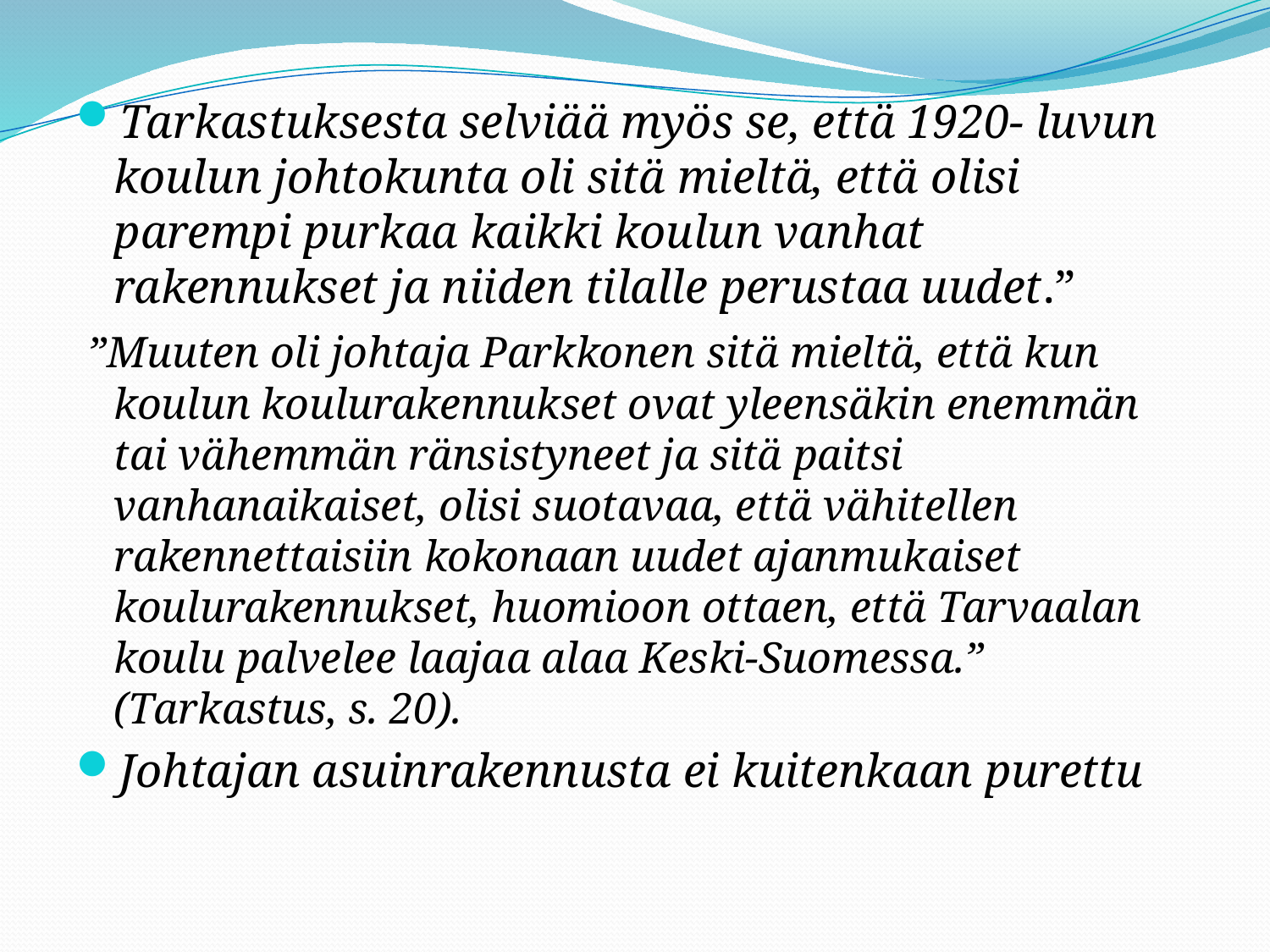

Tarkastuksesta selviää myös se, että 1920- luvun koulun johtokunta oli sitä mieltä, että olisi parempi purkaa kaikki koulun vanhat rakennukset ja niiden tilalle perustaa uudet.”
 ”Muuten oli johtaja Parkkonen sitä mieltä, että kun koulun koulurakennukset ovat yleensäkin enemmän tai vähemmän ränsistyneet ja sitä paitsi vanhanaikaiset, olisi suotavaa, että vähitellen rakennettaisiin kokonaan uudet ajanmukaiset koulurakennukset, huomioon ottaen, että Tarvaalan koulu palvelee laajaa alaa Keski-Suomessa.” (Tarkastus, s. 20).
Johtajan asuinrakennusta ei kuitenkaan purettu